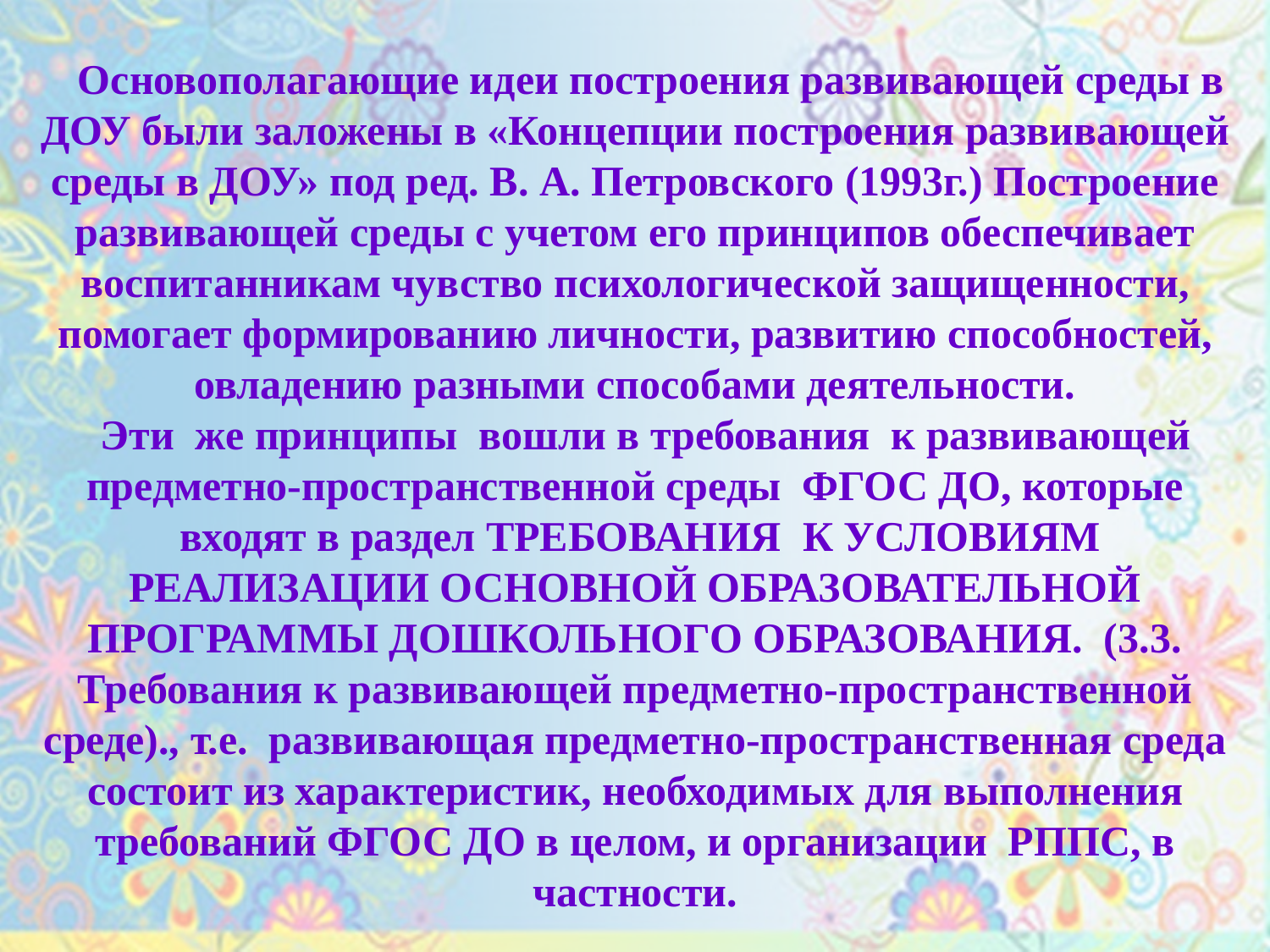

Основополагающие идеи построения развивающей среды в ДОУ были заложены в «Концепции построения развивающей среды в ДОУ» под ред. В. А. Петровского (1993г.) Построение развивающей среды с учетом его принципов обеспечивает воспитанникам чувство психологической защищенности, помогает формированию личности, развитию способностей, овладению разными способами деятельности.
  Эти  же принципы  вошли в требования  к развивающей предметно-пространственной среды  ФГОС ДО, которые  входят в раздел ТРЕБОВАНИЯ  К УСЛОВИЯМ РЕАЛИЗАЦИИ ОСНОВНОЙ ОБРАЗОВАТЕЛЬНОЙ ПРОГРАММЫ ДОШКОЛЬНОГО ОБРАЗОВАНИЯ.  (3.3. Требования к развивающей предметно-пространственной среде)., т.е.  развивающая предметно-пространственная среда состоит из характеристик, необходимых для выполнения требований ФГОС ДО в целом, и организации  РППС, в частности.